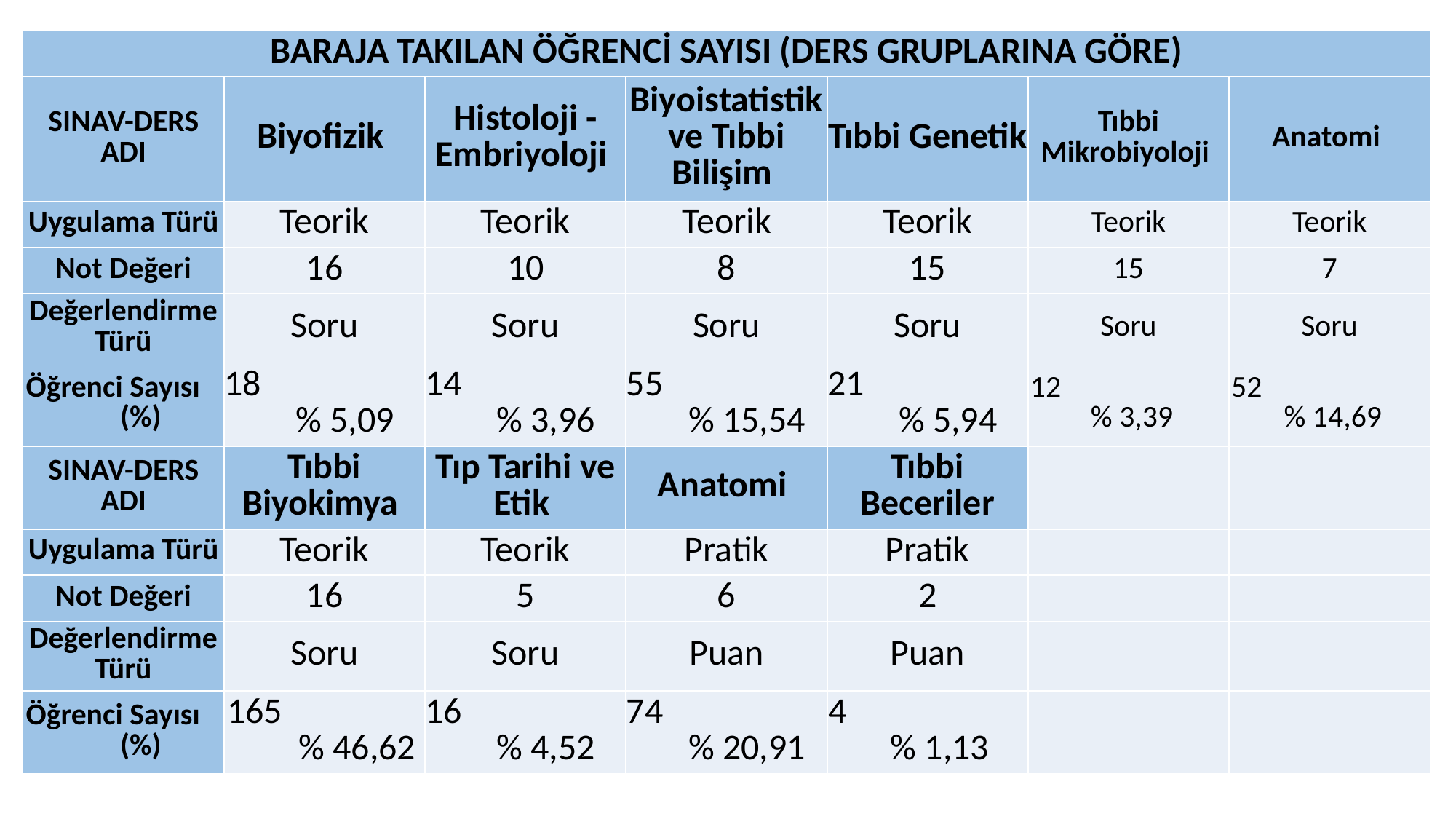

| BARAJA TAKILAN ÖĞRENCİ SAYISI (DERS GRUPLARINA GÖRE) |  |  |  |  |  |  |
| --- | --- | --- | --- | --- | --- | --- |
| SINAV-DERS ADI | Biyofizik | Histoloji - Embriyoloji | Biyoistatistik ve Tıbbi Bilişim | Tıbbi Genetik | Tıbbi Mikrobiyoloji | Anatomi |
| Uygulama Türü | Teorik | Teorik | Teorik | Teorik | Teorik | Teorik |
| Not Değeri | 16 | 10 | 8 | 15 | 15 | 7 |
| Değerlendirme Türü | Soru | Soru | Soru | Soru | Soru | Soru |
| Öğrenci Sayısı (%) | 18 % 5,09 | 14 % 3,96 | 55 % 15,54 | 21 % 5,94 | 12 % 3,39 | 52 % 14,69 |
| SINAV-DERS ADI | Tıbbi Biyokimya | Tıp Tarihi ve Etik | Anatomi | Tıbbi Beceriler |  |  |
| Uygulama Türü | Teorik | Teorik | Pratik | Pratik |  |  |
| Not Değeri | 16 | 5 | 6 | 2 |  |  |
| Değerlendirme Türü | Soru | Soru | Puan | Puan |  |  |
| Öğrenci Sayısı (%) | 165 % 46,62 | 16 % 4,52 | 74 % 20,91 | 4 % 1,13 |  |  |